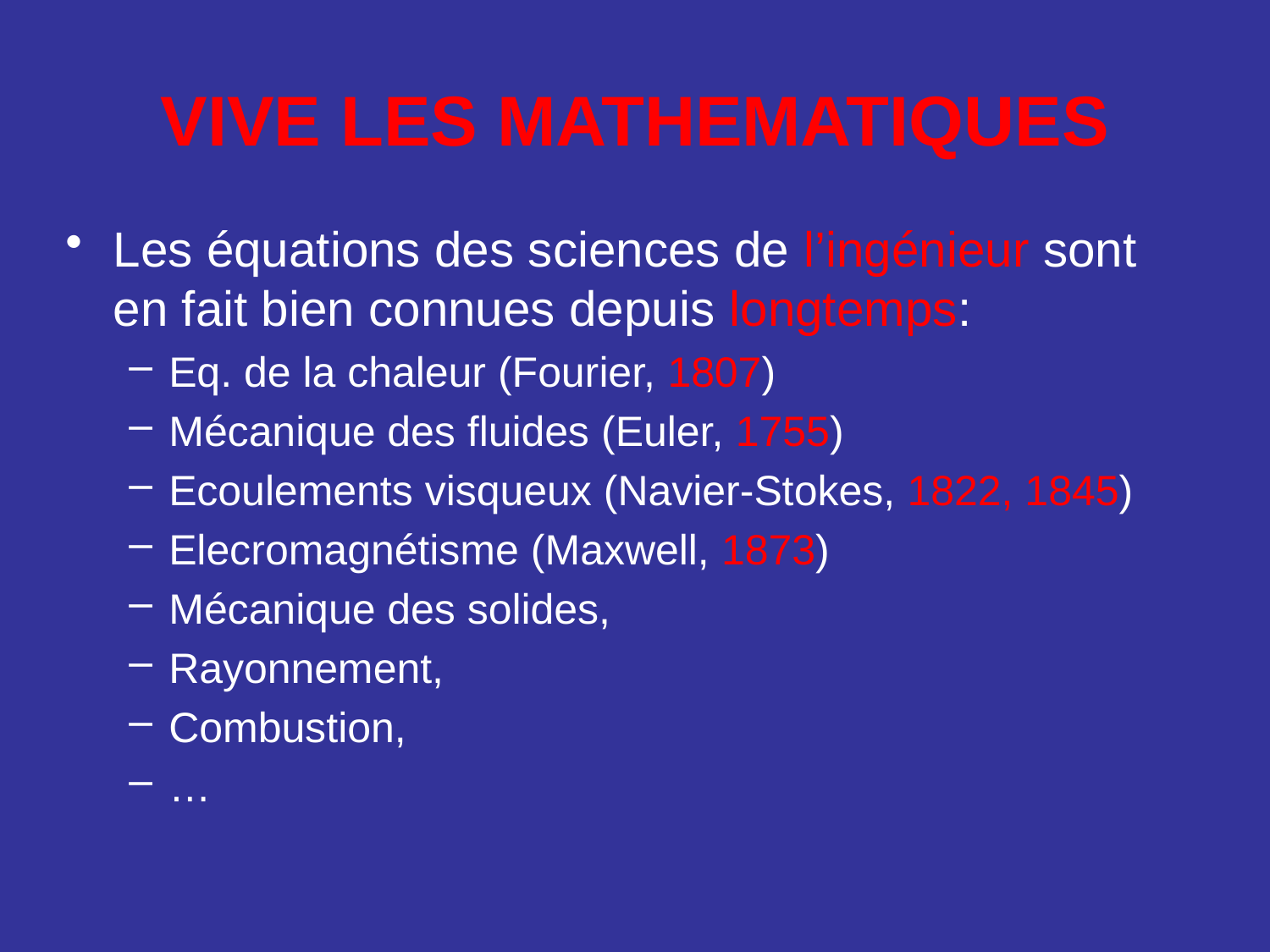

# VIVE LES MATHEMATIQUES
Les équations des sciences de l’ingénieur sont en fait bien connues depuis longtemps:
Eq. de la chaleur (Fourier, 1807)
Mécanique des fluides (Euler, 1755)
Ecoulements visqueux (Navier-Stokes, 1822, 1845)
Elecromagnétisme (Maxwell, 1873)
Mécanique des solides,
Rayonnement,
Combustion,
…